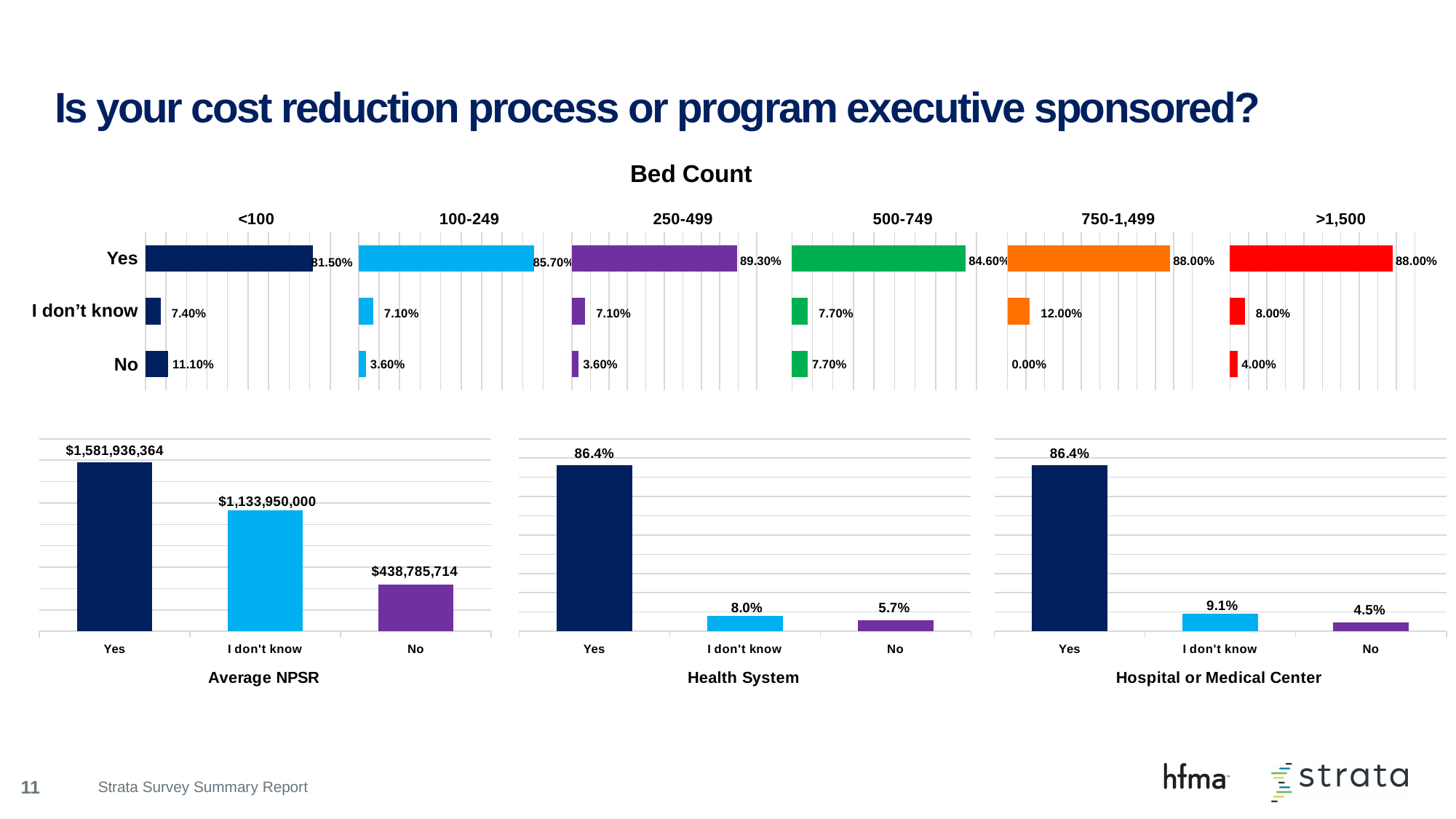

# Is your cost reduction process or program executive sponsored?
Bed Count

### Chart

| Category | No |
|---|---|
| No | 0.111 |
| I don't know | 0.074 |
| Yes | 0.815 |

### Chart

| Category | No |
|---|---|
| No | 0.036 |
| I don't know | 0.071 |
| Yes | 0.857 |

### Chart

| Category | No |
|---|---|
| No | 0.036 |
| I don't know | 0.071 |
| Yes | 0.893 |

### Chart

| Category | No |
|---|---|
| No | 0.077 |
| I don't know | 0.077 |
| Yes | 0.846 |

### Chart

| Category | No |
|---|---|
| No | 0.0 |
| I don't know | 0.12 |
| Yes | 0.88 |

### Chart

| Category | No |
|---|---|
| No | 0.04 |
| I don't know | 0.08 |
| Yes | 0.88 |
Yes
I don’t know
No

### Chart

| Category | No |
|---|---|
| Yes | 1581936364.0 |
| I don't know | 1133950000.0 |
| No | 438785714.0 |

### Chart

| Category | No |
|---|---|
| Yes | 0.864 |
| I don't know | 0.08 |
| No | 0.057 |

### Chart

| Category | No |
|---|---|
| Yes | 0.864 |
| I don't know | 0.091 |
| No | 0.045 |